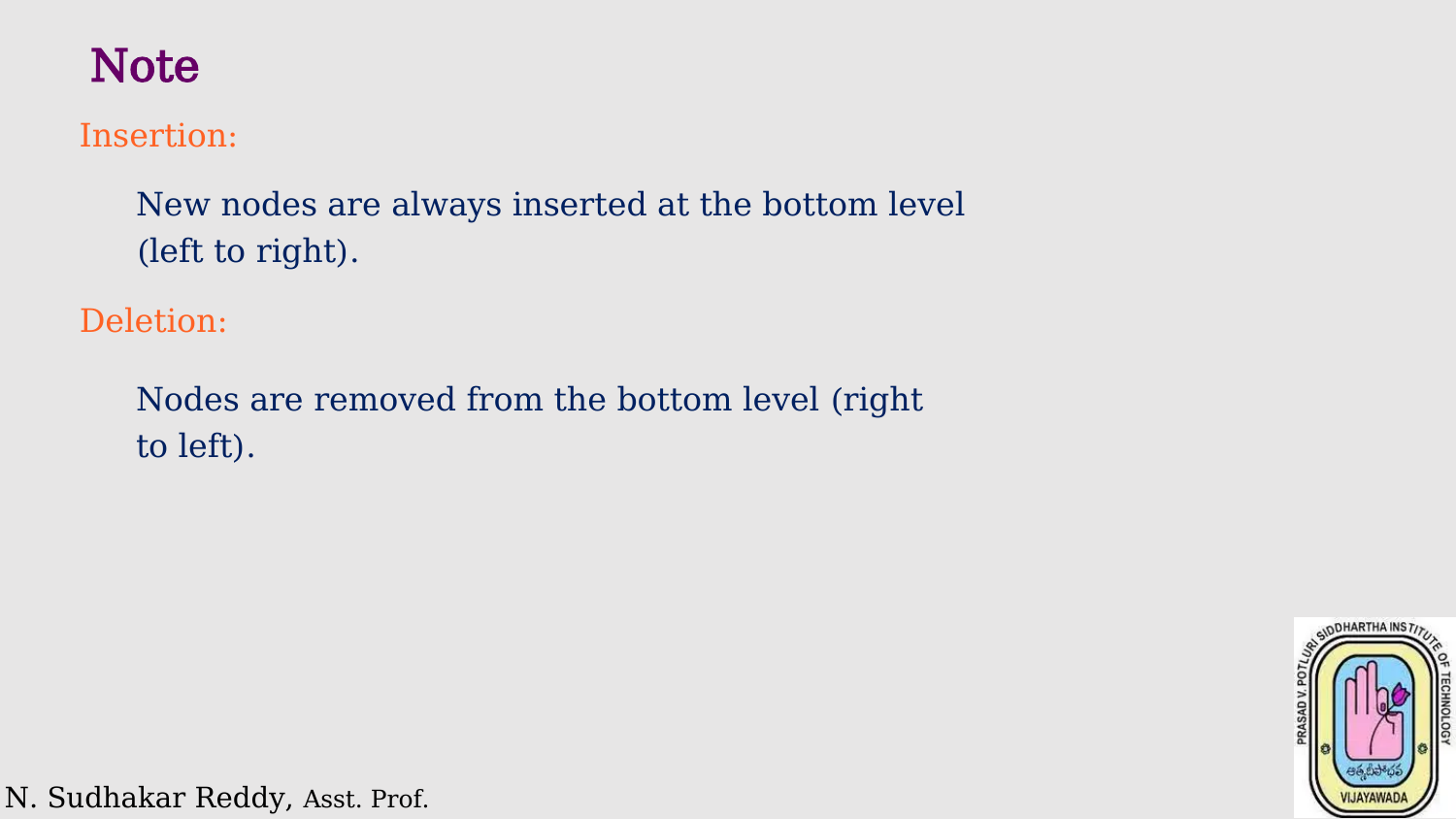

Note
Insertion:
New nodes are always inserted at the bottom level (left to right).
Deletion:
Nodes are removed from the bottom level (right to left).